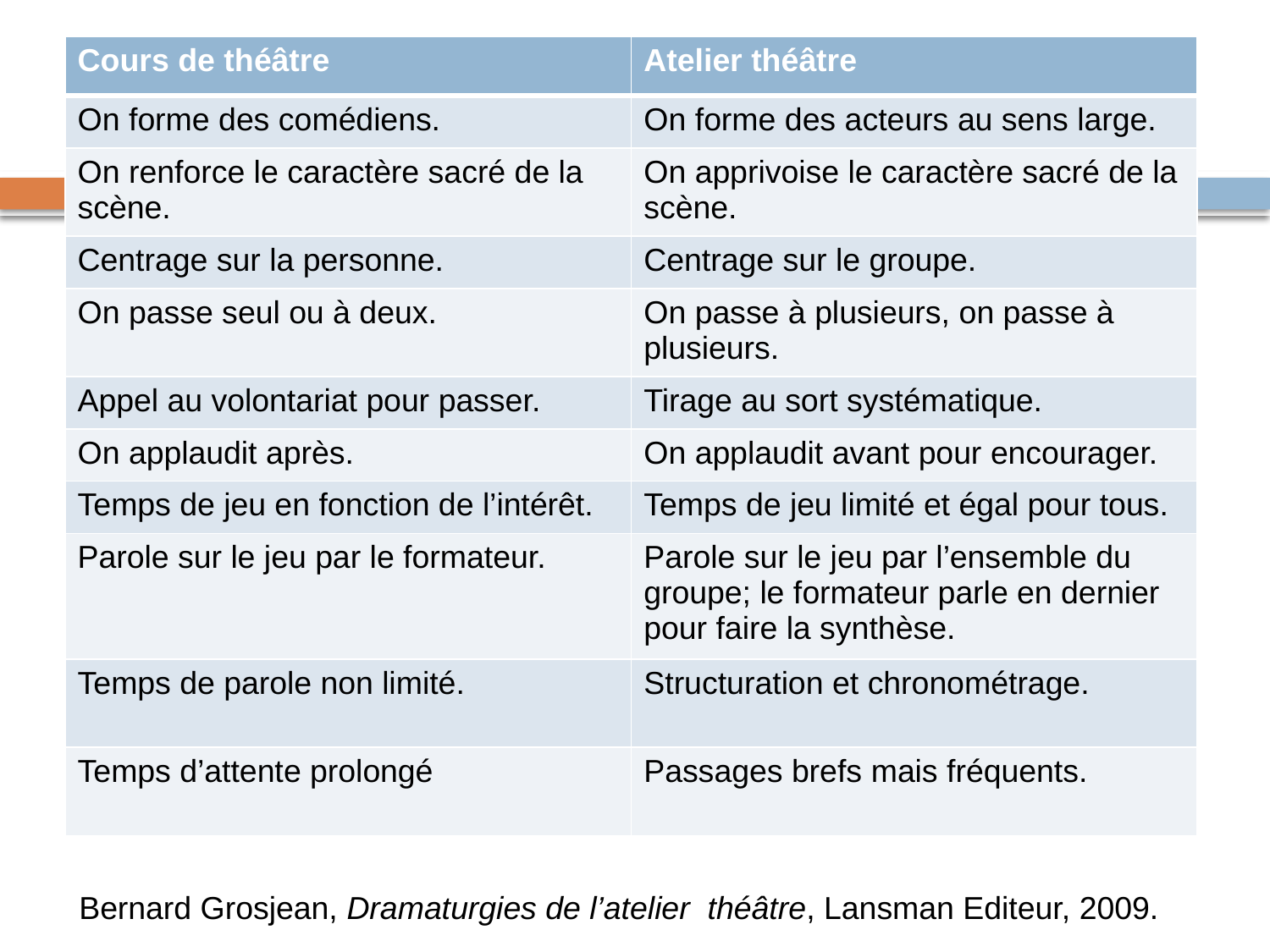

#
| Cours de théâtre | Atelier théâtre |
| --- | --- |
| On forme des comédiens. | On forme des acteurs au sens large. |
| On renforce le caractère sacré de la scène. | On apprivoise le caractère sacré de la scène. |
| Centrage sur la personne. | Centrage sur le groupe. |
| On passe seul ou à deux. | On passe à plusieurs, on passe à plusieurs. |
| Appel au volontariat pour passer. | Tirage au sort systématique. |
| On applaudit après. | On applaudit avant pour encourager. |
| Temps de jeu en fonction de l’intérêt. | Temps de jeu limité et égal pour tous. |
| Parole sur le jeu par le formateur. | Parole sur le jeu par l’ensemble du groupe; le formateur parle en dernier pour faire la synthèse. |
| Temps de parole non limité. | Structuration et chronométrage. |
| Temps d’attente prolongé | Passages brefs mais fréquents. |
Bernard Grosjean, Dramaturgies de l’atelier  théâtre, Lansman Editeur, 2009.